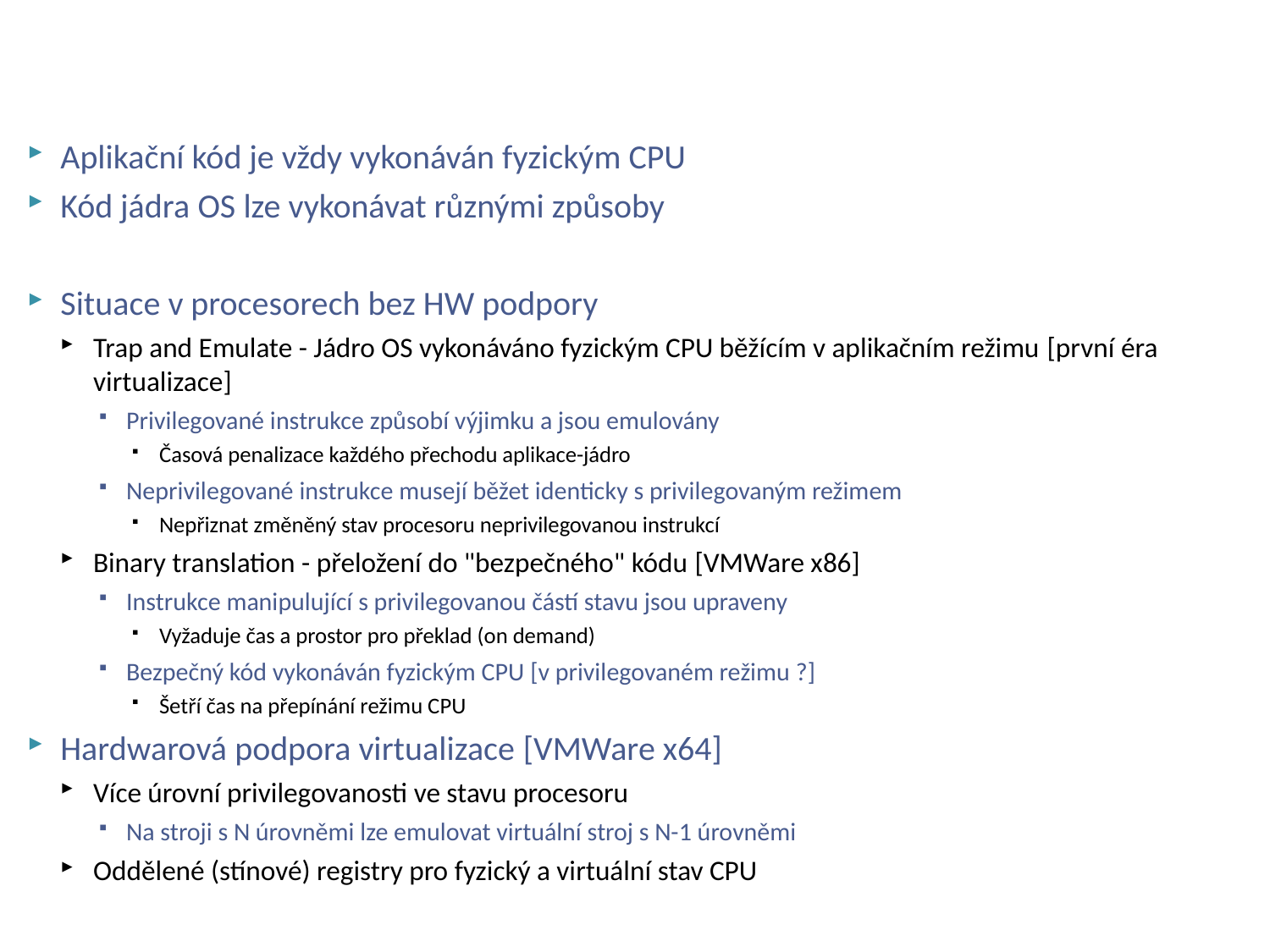

# Přístupy k virtualizaci

Aplikační kód je vždy vykonáván fyzickým CPU
Kód jádra OS lze vykonávat různými způsoby

Situace v procesorech bez HW podpory
Trap and Emulate - Jádro OS vykonáváno fyzickým CPU běžícím v aplikačním režimu [první éra virtualizace]
Privilegované instrukce způsobí výjimku a jsou emulovány
Časová penalizace každého přechodu aplikace-jádro
Neprivilegované instrukce musejí běžet identicky s privilegovaným režimem
Nepřiznat změněný stav procesoru neprivilegovanou instrukcí
Binary translation - přeložení do "bezpečného" kódu [VMWare x86]
Instrukce manipulující s privilegovanou částí stavu jsou upraveny
Vyžaduje čas a prostor pro překlad (on demand)
Bezpečný kód vykonáván fyzickým CPU [v privilegovaném režimu ?]
Šetří čas na přepínání režimu CPU
Hardwarová podpora virtualizace [VMWare x64]
Více úrovní privilegovanosti ve stavu procesoru
Na stroji s N úrovněmi lze emulovat virtuální stroj s N-1 úrovněmi
Oddělené (stínové) registry pro fyzický a virtuální stav CPU
NSWI150 Virtualization and Cloud Computing  - 2023/2024 David Bednárek
26